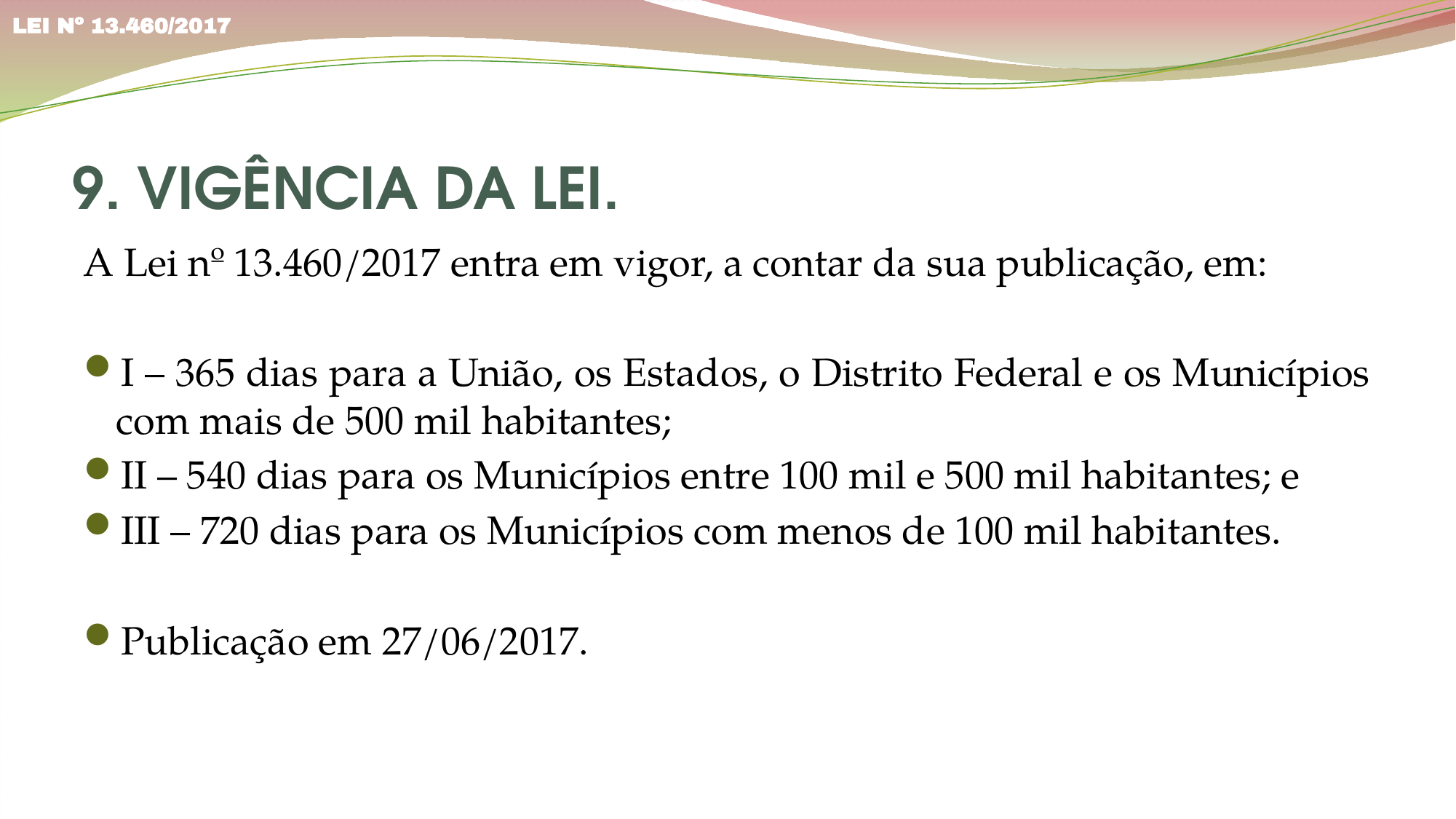

LEI Nº 13.460/2017
9. VIGÊNCIA DA LEI.
A Lei nº 13.460/2017 entra em vigor, a contar da sua publicação, em:

I – 365 dias para a União, os Estados, o Distrito Federal e os Municípios com mais de 500 mil habitantes;
II – 540 dias para os Municípios entre 100 mil e 500 mil habitantes; e
III – 720 dias para os Municípios com menos de 100 mil habitantes.

Publicação em 27/06/2017.